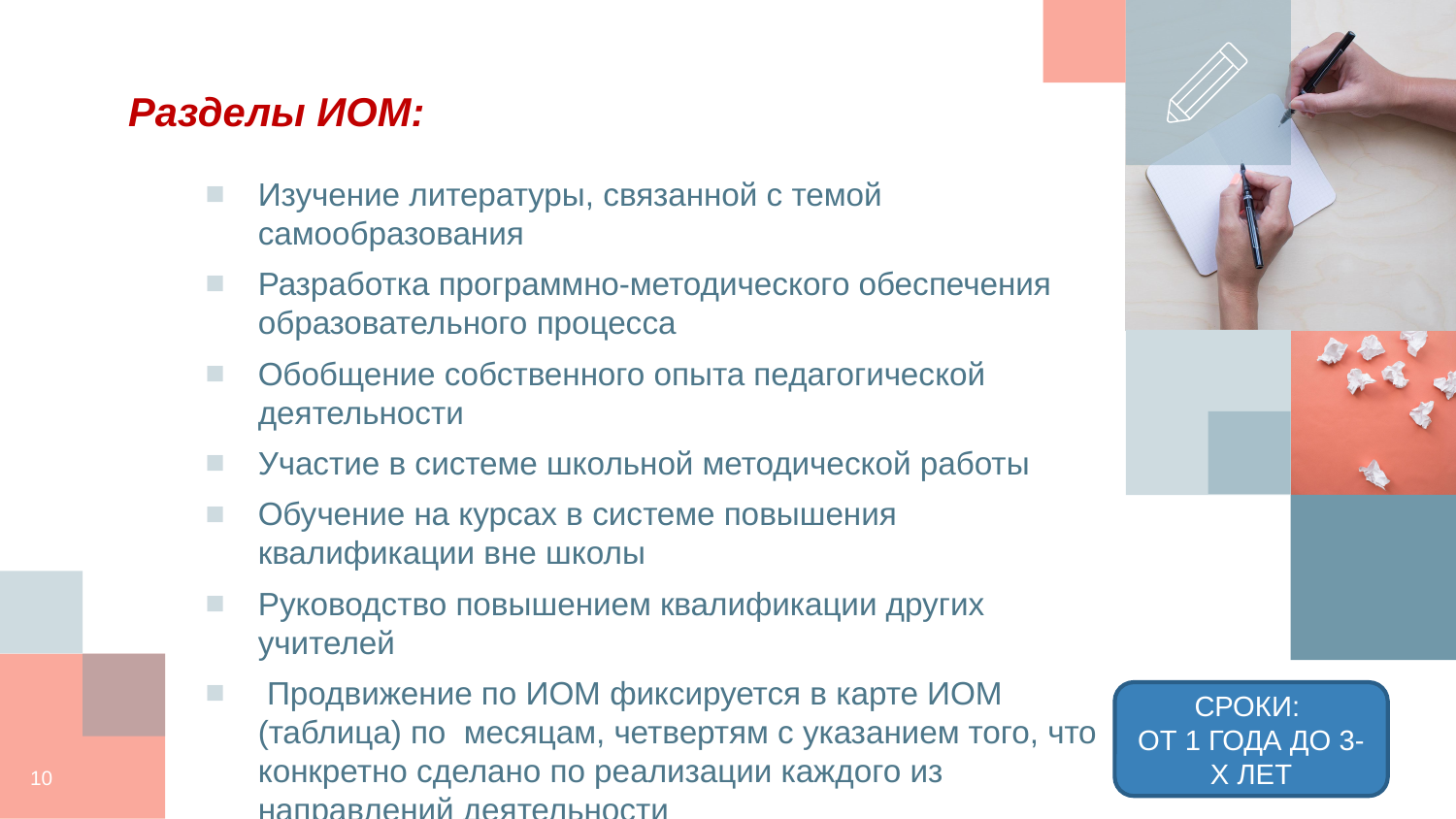

# Разделы ИОМ:
Изучение литературы, связанной с темой самообразования
Разработка программно-методического обеспечения образовательного процесса
Обобщение собственного опыта педагогической деятельности
Участие в системе школьной методической работы
Обучение на курсах в системе повышения квалификации вне школы
Руководство повышением квалификации других учителей
 Продвижение по ИОМ фиксируется в карте ИОМ (таблица) по  месяцам, четвертям с указанием того, что конкретно сделано по реализации каждого из направлений деятельности

СРОКИ:
ОТ 1 ГОДА ДО 3-Х ЛЕТ
10